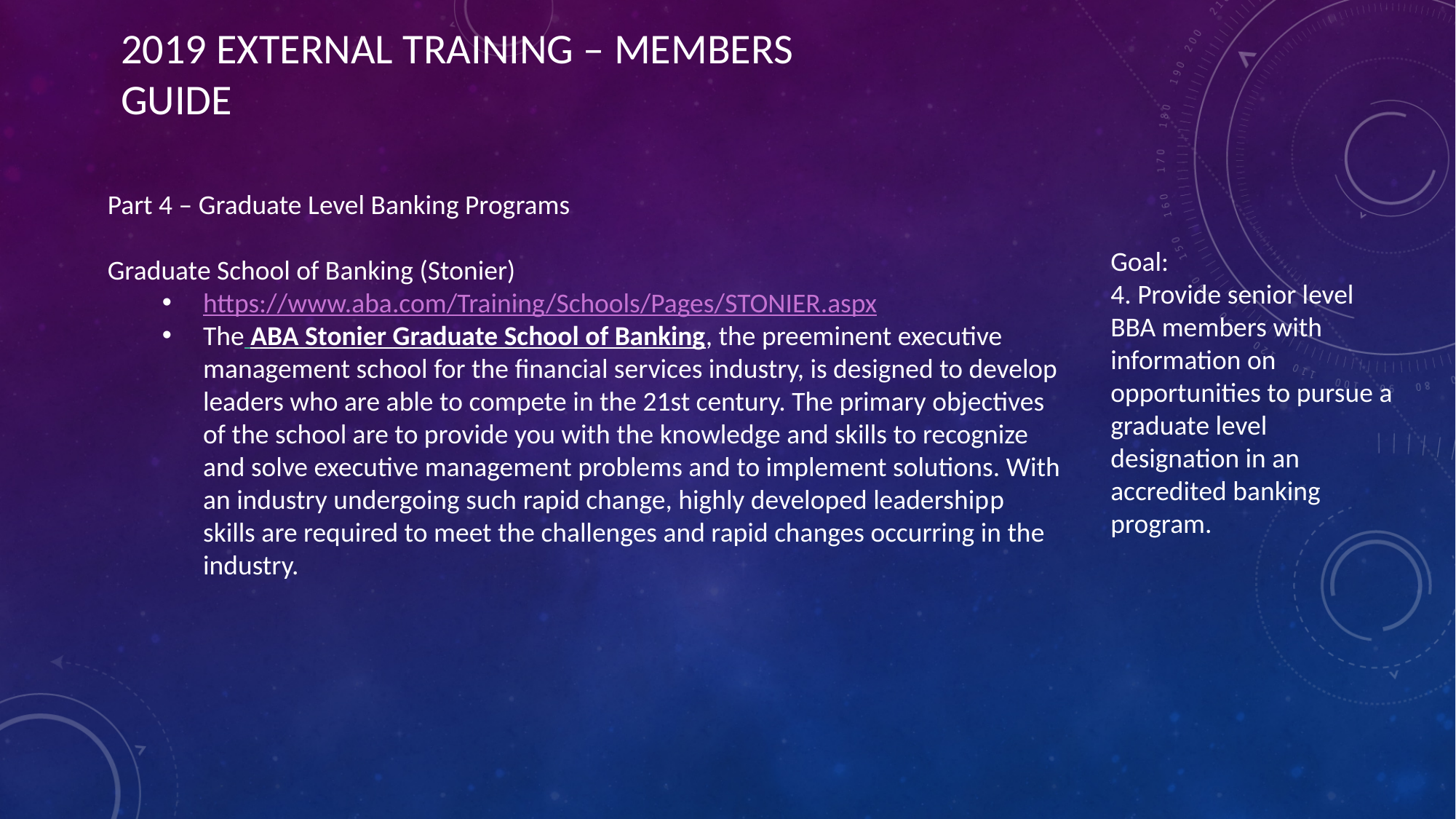

# 2019 External training – members Guide

Part 4 – Graduate Level Banking Programs

Graduate School of Banking (Stonier)
https://www.aba.com/Training/Schools/Pages/STONIER.aspx
The ABA Stonier Graduate School of Banking, the preeminent executive management school for the financial services industry, is designed to develop leaders who are able to compete in the 21st century. The primary objectives of the school are to provide you with the knowledge and skills to recognize and solve executive management problems and to implement solutions. With an industry undergoing such rapid change, highly developed leadership​p skills are required to meet the challenges and rapid changes occurring in the industry.

Goal:
4. Provide senior level BBA members with information on opportunities to pursue a graduate level designation in an accredited banking program.